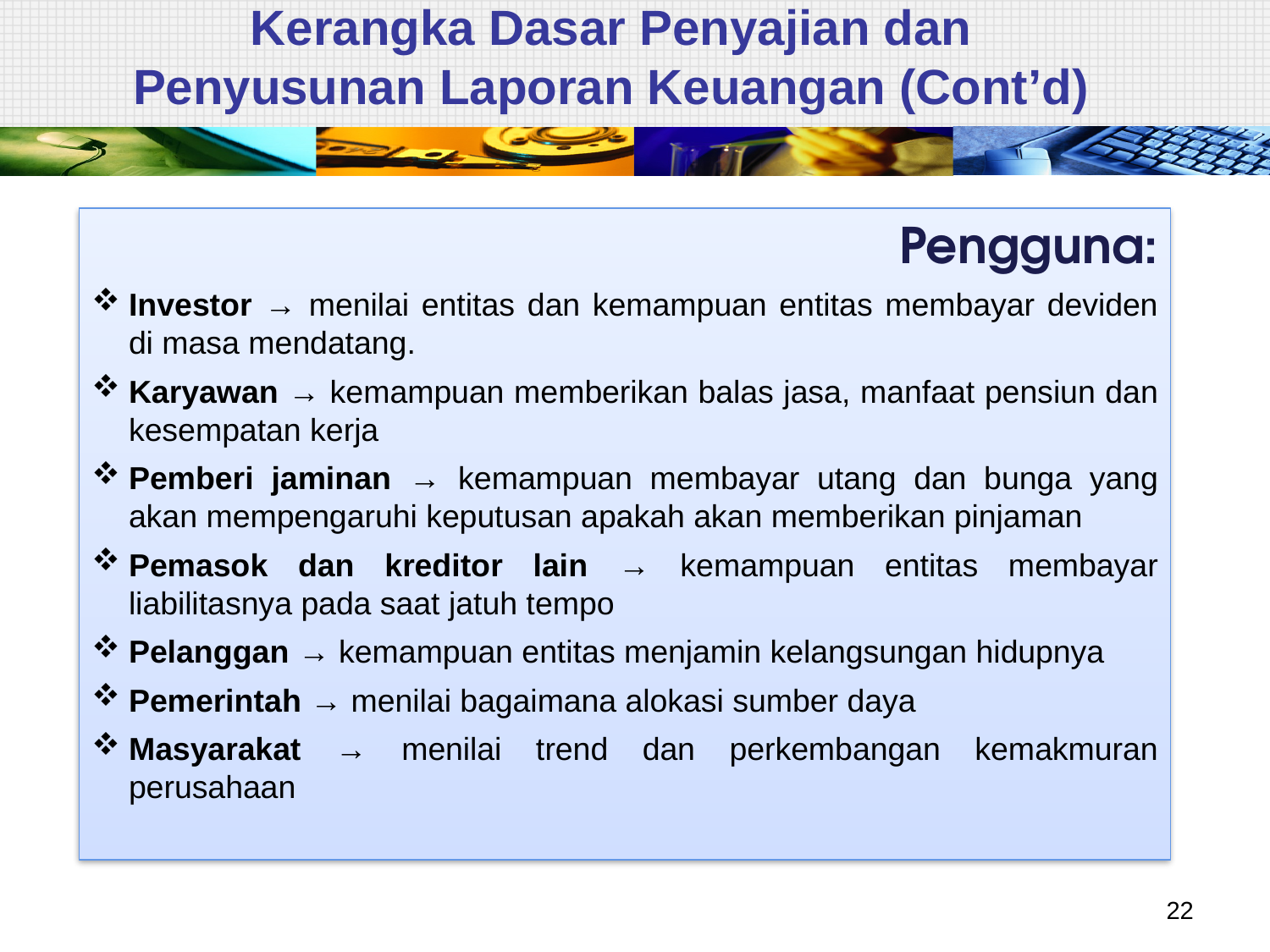

# Kerangka Dasar Penyajian dan Penyusunan Laporan Keuangan (Cont’d)
Pengguna:
Investor → menilai entitas dan kemampuan entitas membayar deviden di masa mendatang.
Karyawan → kemampuan memberikan balas jasa, manfaat pensiun dan kesempatan kerja
Pemberi jaminan → kemampuan membayar utang dan bunga yang akan mempengaruhi keputusan apakah akan memberikan pinjaman
Pemasok dan kreditor lain → kemampuan entitas membayar liabilitasnya pada saat jatuh tempo
Pelanggan → kemampuan entitas menjamin kelangsungan hidupnya
Pemerintah → menilai bagaimana alokasi sumber daya
Masyarakat → menilai trend dan perkembangan kemakmuran perusahaan

22